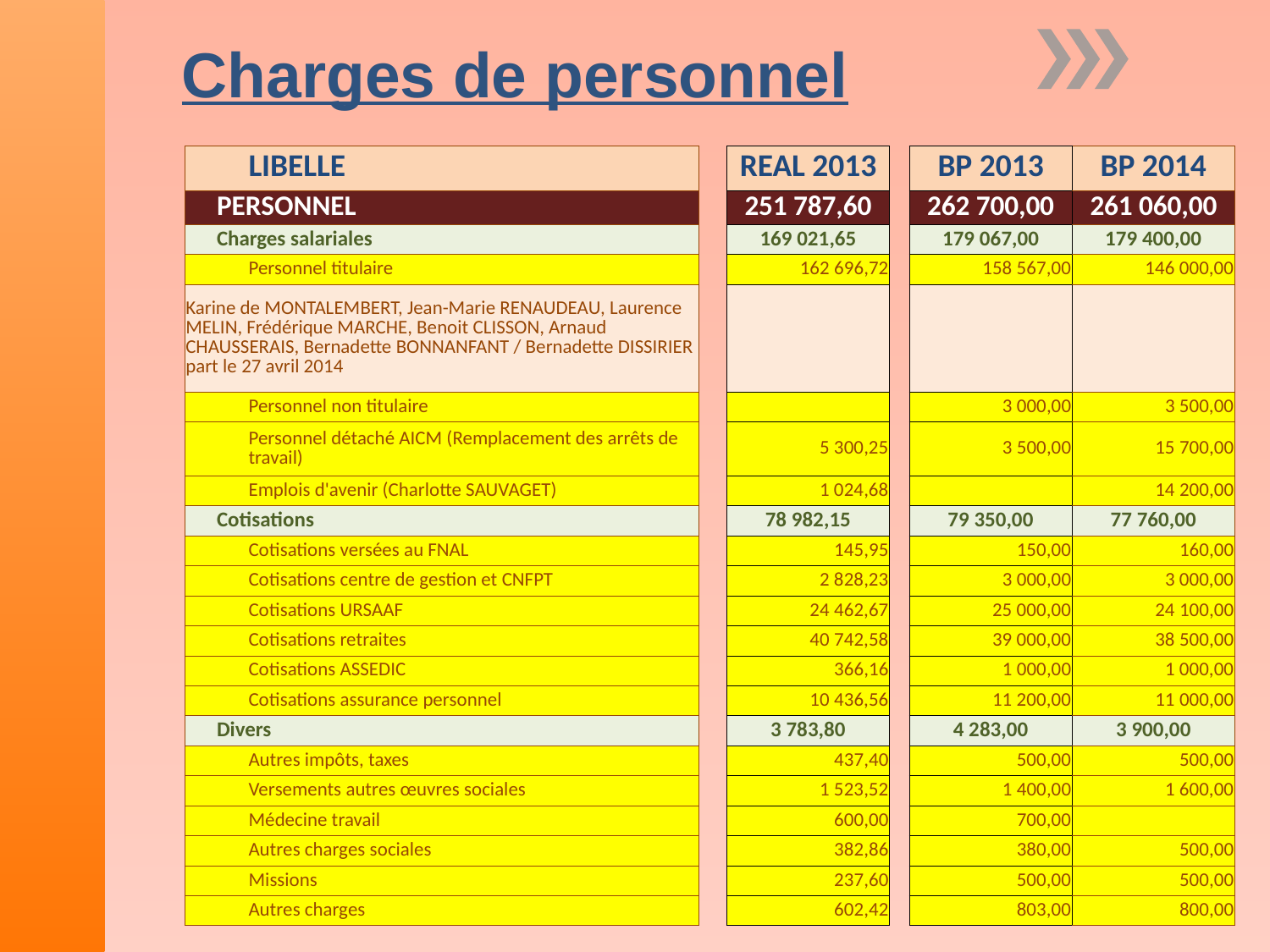

Charges de personnel
| LIBELLE |  | REAL 2013 |  | BP 2013 | BP 2014 |
| --- | --- | --- | --- | --- | --- |
| PERSONNEL |  | 251 787,60 |  | 262 700,00 | 261 060,00 |
| Charges salariales |  | 169 021,65 |  | 179 067,00 | 179 400,00 |
| Personnel titulaire |  | 162 696,72 |  | 158 567,00 | 146 000,00 |
| Karine de MONTALEMBERT, Jean-Marie RENAUDEAU, Laurence MELIN, Frédérique MARCHE, Benoit CLISSON, Arnaud CHAUSSERAIS, Bernadette BONNANFANT / Bernadette DISSIRIER part le 27 avril 2014 |  |  |  |  |  |
| Personnel non titulaire |  |  |  | 3 000,00 | 3 500,00 |
| Personnel détaché AICM (Remplacement des arrêts de travail) |  | 5 300,25 |  | 3 500,00 | 15 700,00 |
| Emplois d'avenir (Charlotte SAUVAGET) |  | 1 024,68 |  |  | 14 200,00 |
| Cotisations |  | 78 982,15 |  | 79 350,00 | 77 760,00 |
| Cotisations versées au FNAL |  | 145,95 |  | 150,00 | 160,00 |
| Cotisations centre de gestion et CNFPT |  | 2 828,23 |  | 3 000,00 | 3 000,00 |
| Cotisations URSAAF |  | 24 462,67 |  | 25 000,00 | 24 100,00 |
| Cotisations retraites |  | 40 742,58 |  | 39 000,00 | 38 500,00 |
| Cotisations ASSEDIC |  | 366,16 |  | 1 000,00 | 1 000,00 |
| Cotisations assurance personnel |  | 10 436,56 |  | 11 200,00 | 11 000,00 |
| Divers |  | 3 783,80 |  | 4 283,00 | 3 900,00 |
| Autres impôts, taxes |  | 437,40 |  | 500,00 | 500,00 |
| Versements autres œuvres sociales |  | 1 523,52 |  | 1 400,00 | 1 600,00 |
| Médecine travail |  | 600,00 |  | 700,00 |  |
| Autres charges sociales |  | 382,86 |  | 380,00 | 500,00 |
| Missions |  | 237,60 |  | 500,00 | 500,00 |
| Autres charges |  | 602,42 |  | 803,00 | 800,00 |